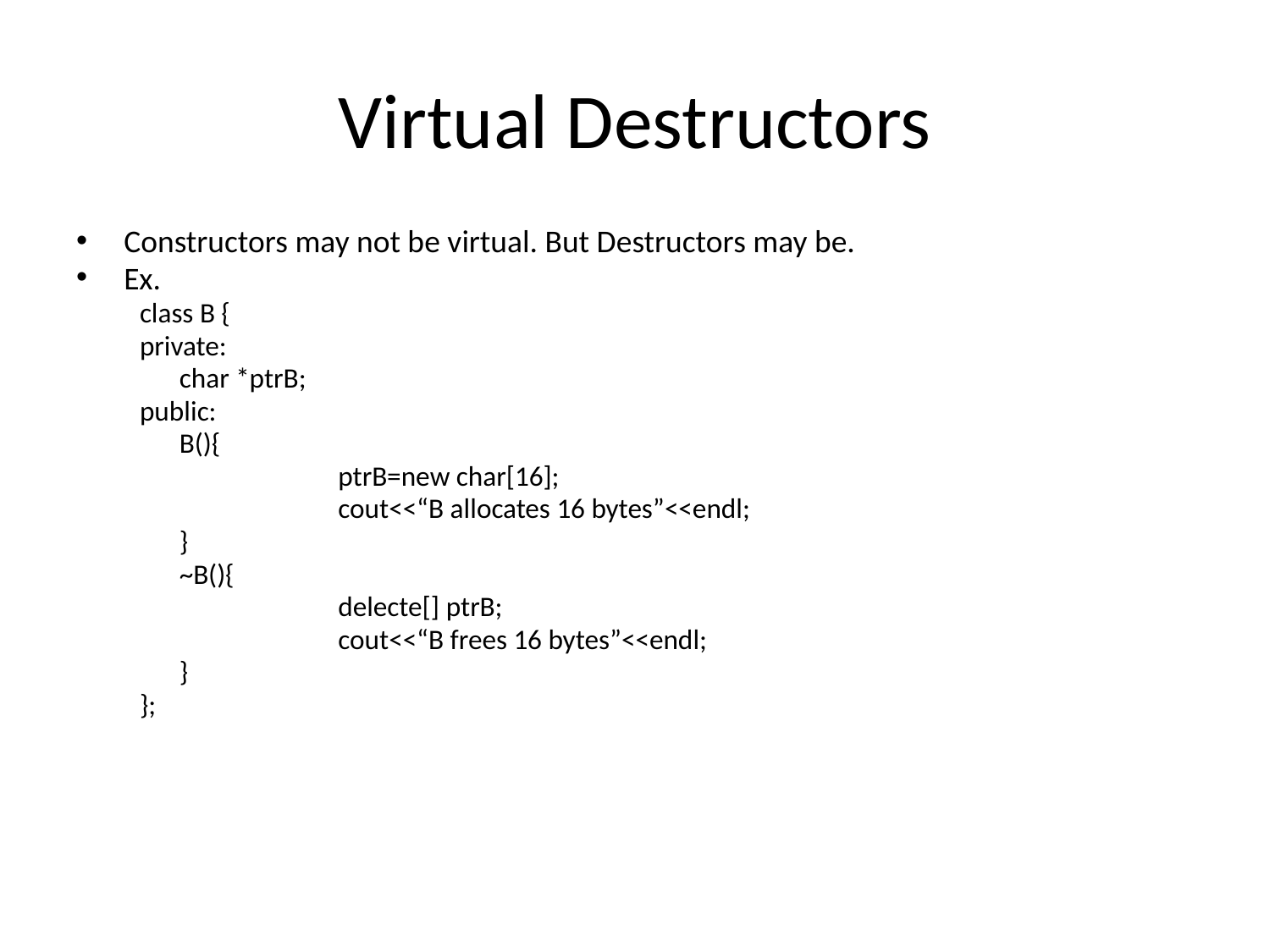

# Virtual Destructors
Constructors may not be virtual. But Destructors may be.
Ex.
class B {
private:
	char *ptrB;
public:
	B(){
		     ptrB=new char[16];
		     cout<<“B allocates 16 bytes”<<endl;
	}
	~B(){
		     delecte[] ptrB;
		     cout<<“B frees 16 bytes”<<endl;
	}
};